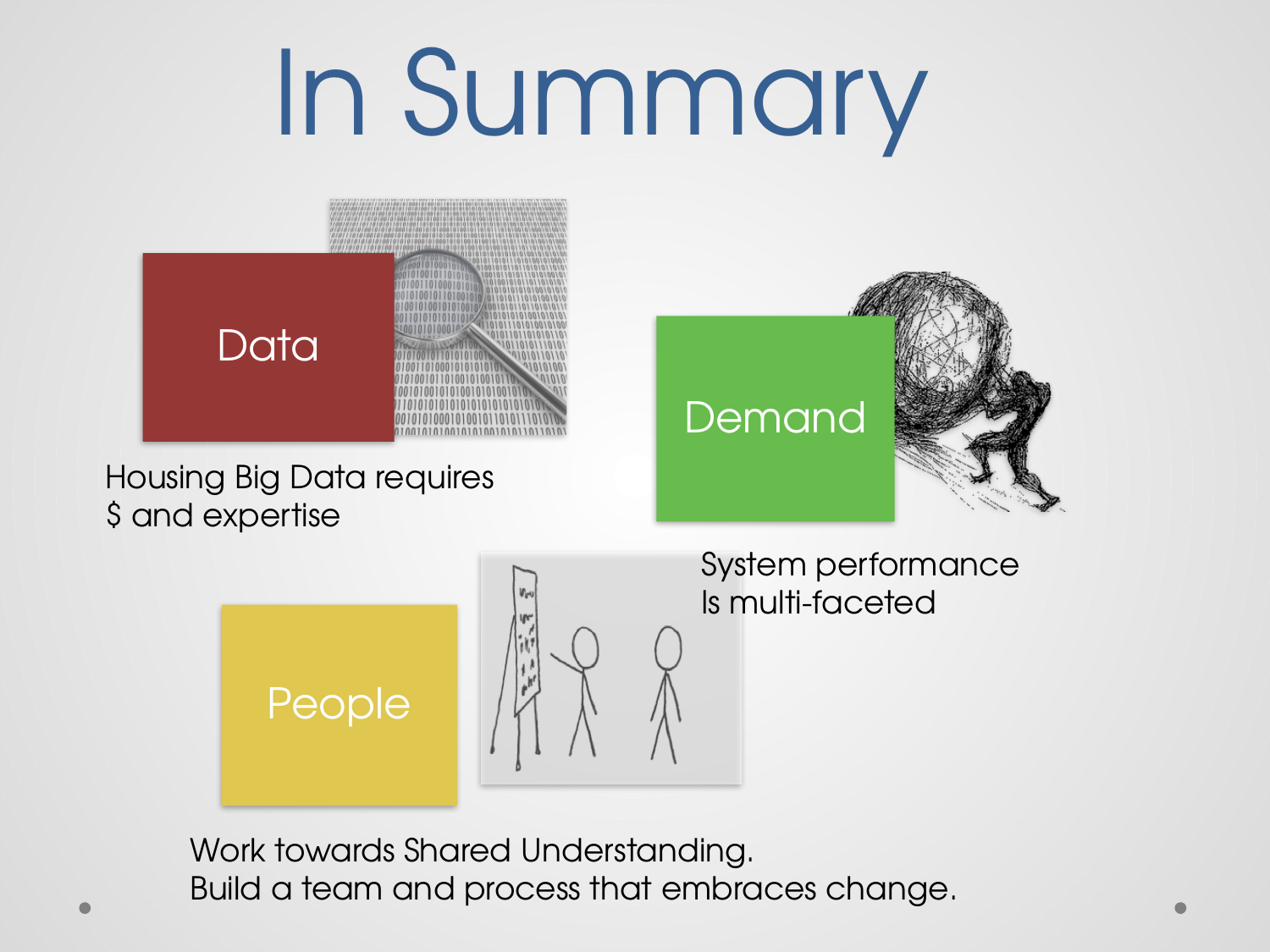

# In Summary
Data
Demand
People
Housing Big Data requires
$ and expertise
System performance
Is multi-faceted
Work towards Shared Understanding.
Build a team and process that embraces change.